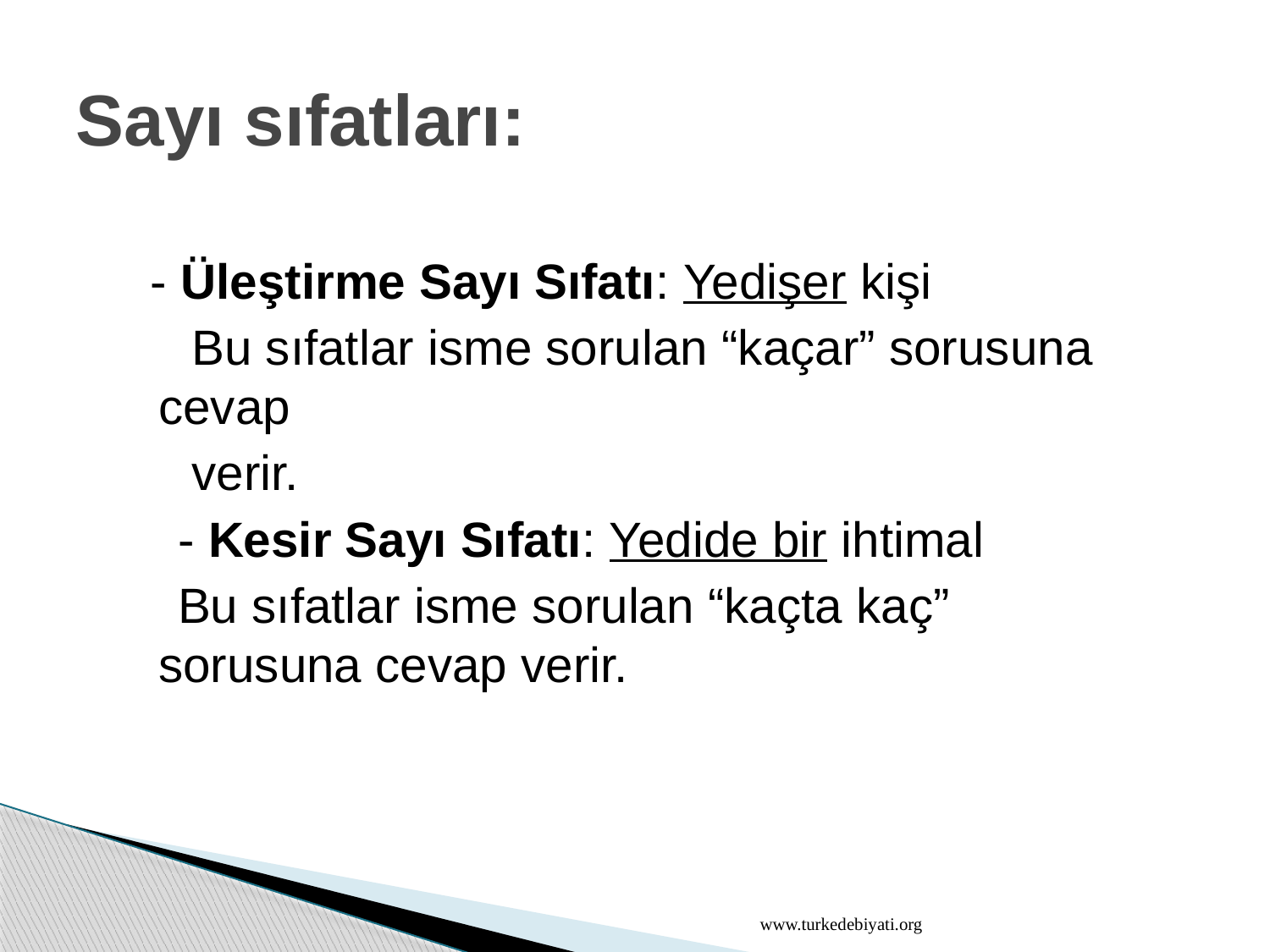

# Sayı sıfatları:
  - Üleştirme Sayı Sıfatı: Yedişer kişi
     Bu sıfatlar isme sorulan “kaçar” sorusuna cevap
     verir.
    - Kesir Sayı Sıfatı: Yedide bir ihtimal
    Bu sıfatlar isme sorulan “kaçta kaç” sorusuna cevap verir.

www.turkedebiyati.org